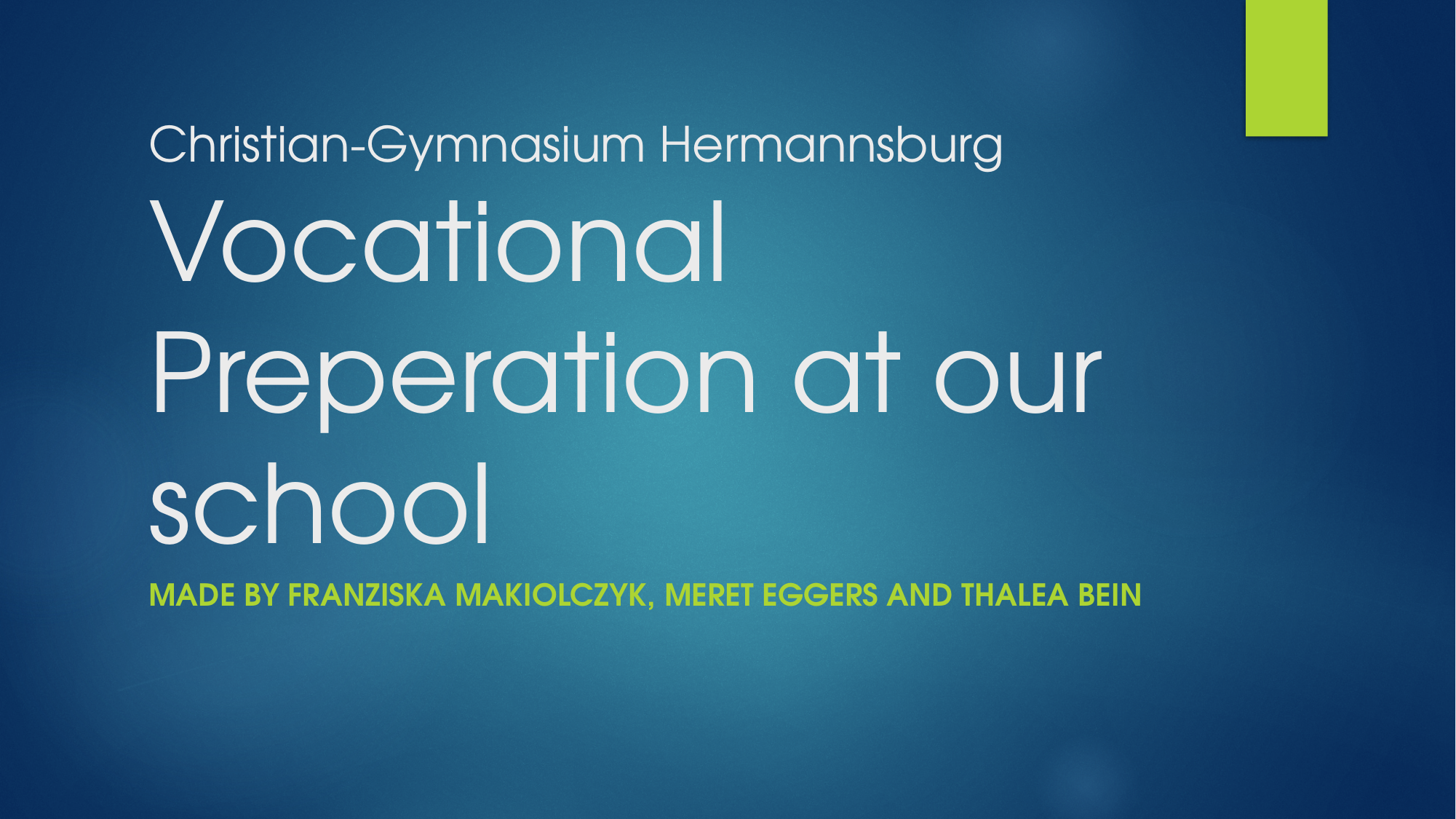

# Christian-Gymnasium Hermannsburg Vocational  Preperation at our school
Made by Franziska Makiolczyk, Meret Eggers and Thalea Bein